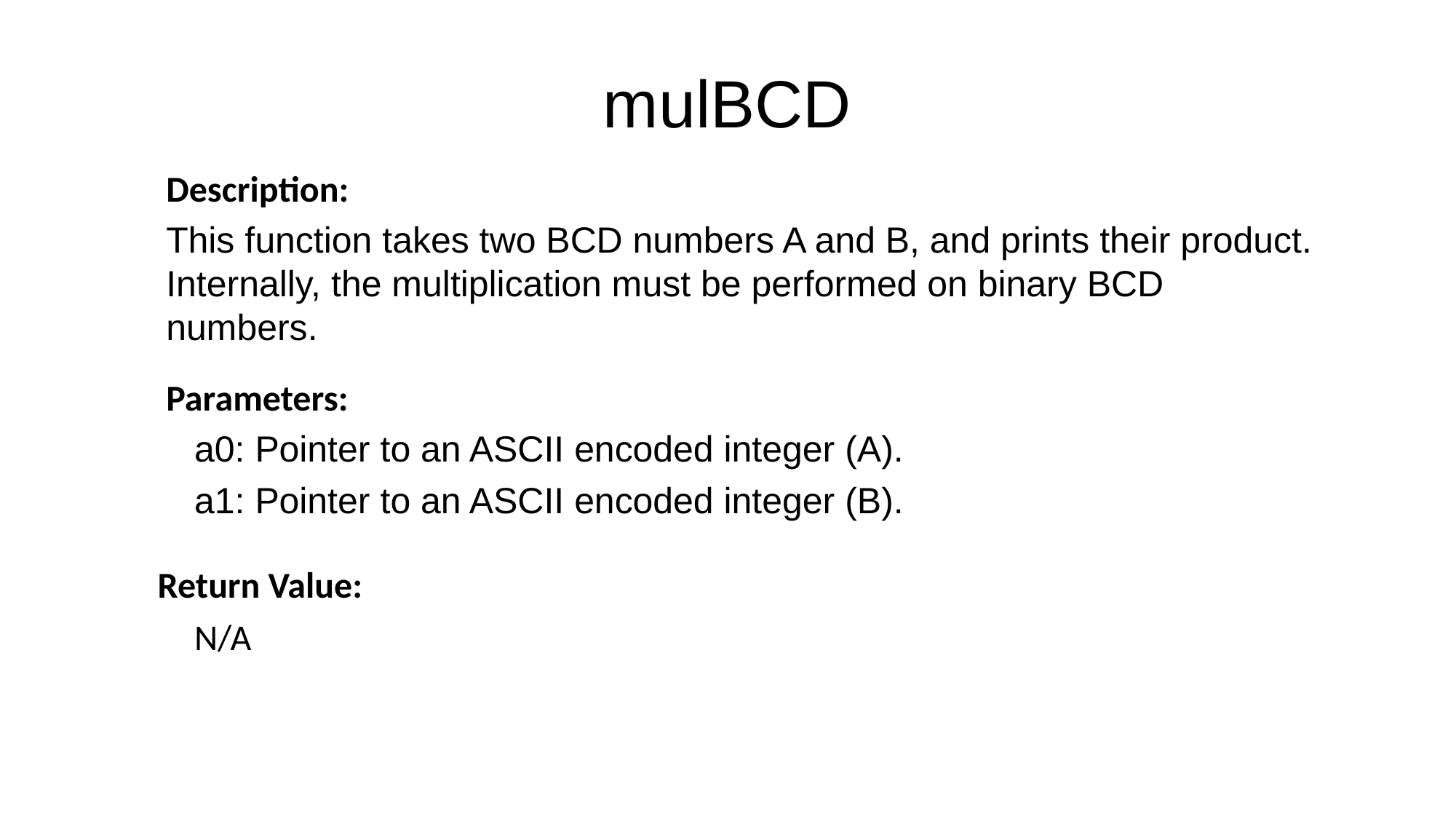

mulBCD
Description:
This function takes two BCD numbers A and B, and prints their product. Internally, the multiplication must be performed on binary BCD numbers.
Parameters:
a0: Pointer to an ASCII encoded integer (A).
a1: Pointer to an ASCII encoded integer (B).

Return Value:
N/A